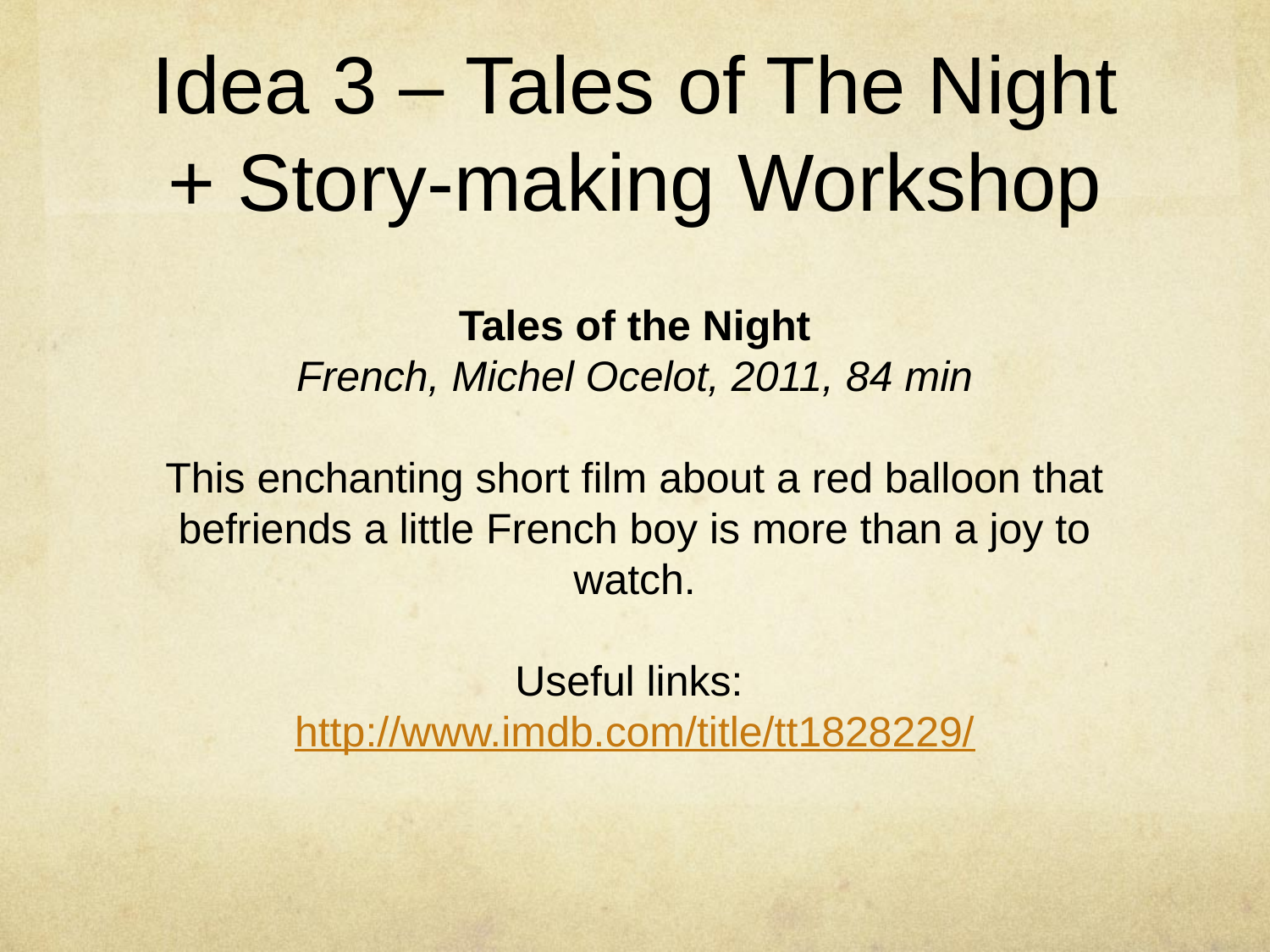

# Idea 3 – Tales of The Night + Story-making Workshop

Tales of the Night
French, Michel Ocelot, 2011, 84 min
This enchanting short film about a red balloon that befriends a little French boy is more than a joy to watch.

Useful links:
http://www.imdb.com/title/tt1828229/